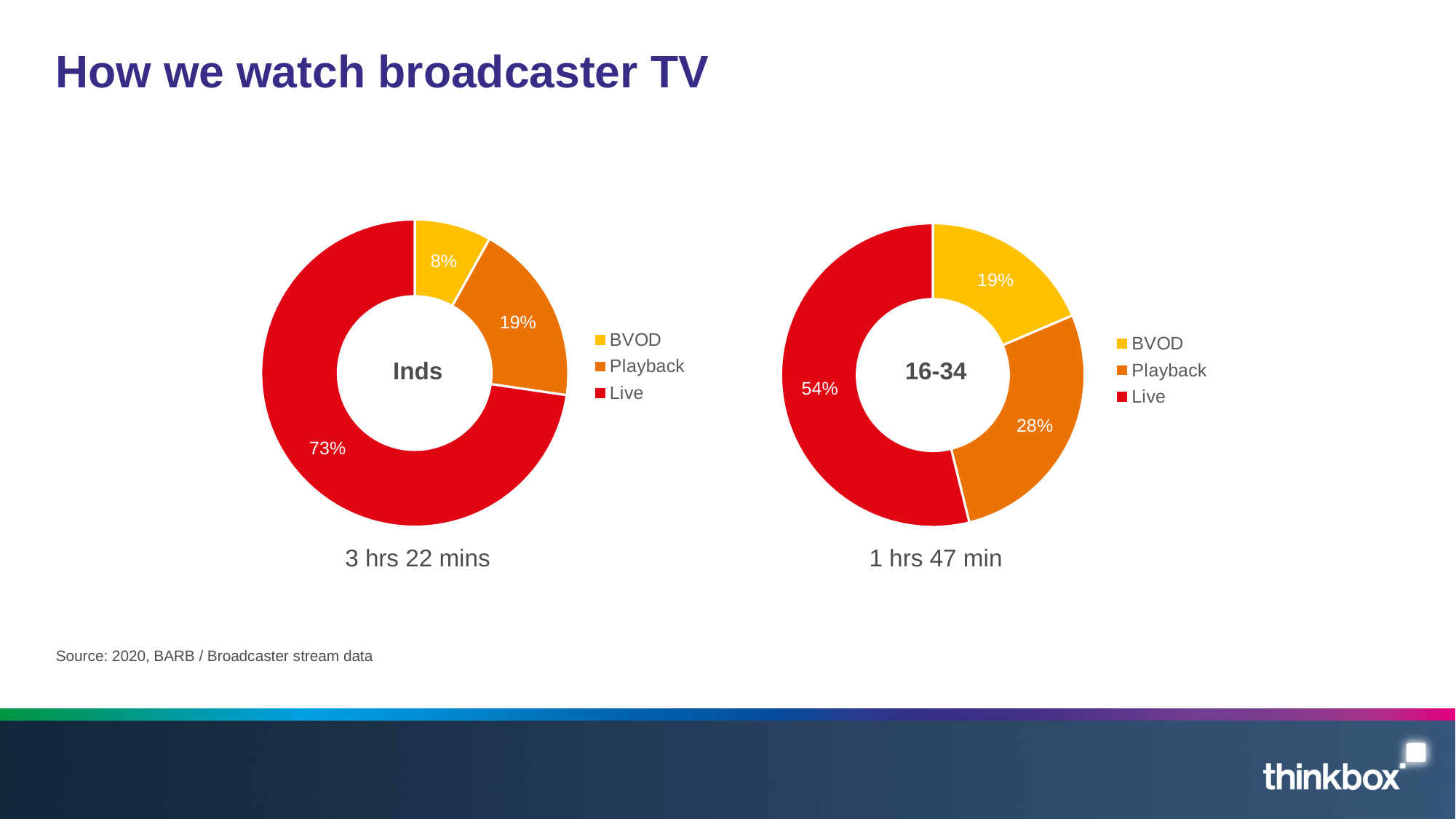

# How we watch broadcaster TV

### Chart

| Category | Viewing time |
|---|---|
| BVOD | 19.873713039363402 |
| Playback | 29.466285118581997 |
| Live | 57.620376233935566 |

### Chart

| Category | Viewing time |
|---|---|
| BVOD | 16.310774617329763 |
| Playback | 38.65109891819909 |
| Live | 146.34389448326425 |
16-34
Inds
3 hrs 22 mins
1 hrs 47 min
Source: 2020, BARB / Broadcaster stream data